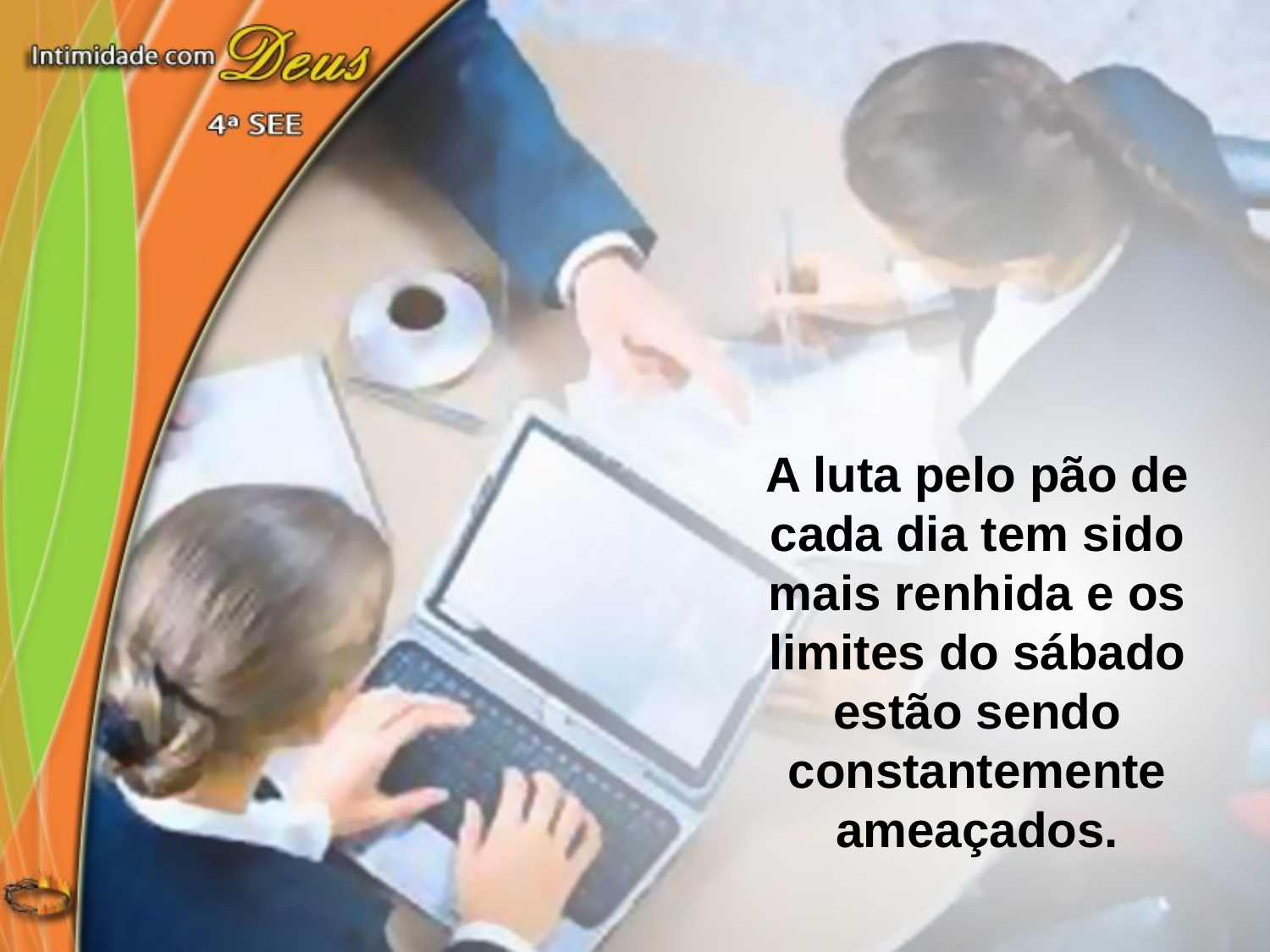

A luta pelo pão de cada dia tem sido mais renhida e os limites do sábado estão sendo constantemente ameaçados.